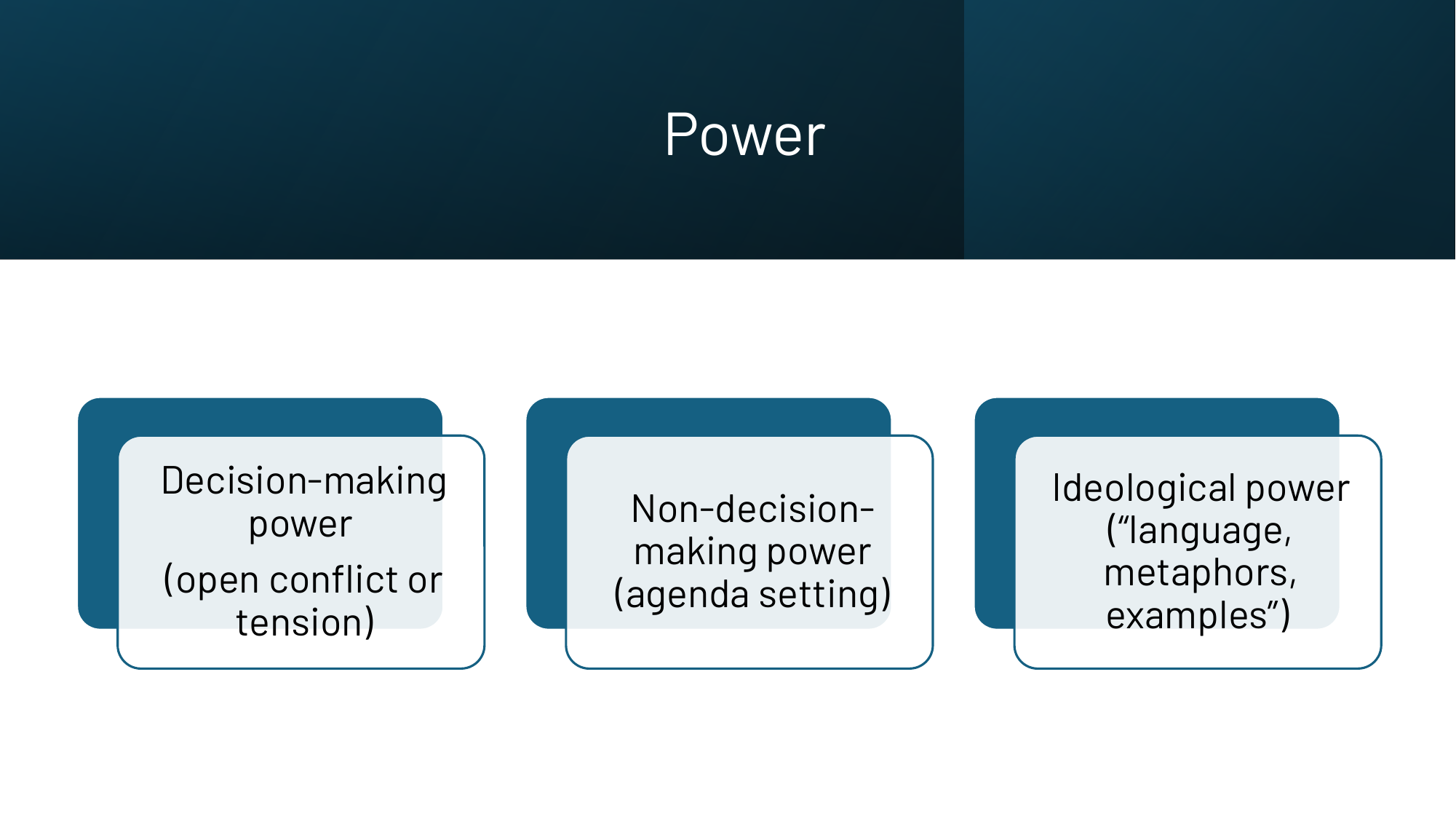

# Power
Decision-making power
(open conflict or tension)
Non-decision-making power (agenda setting)
Ideological power (“language, metaphors, examples”)